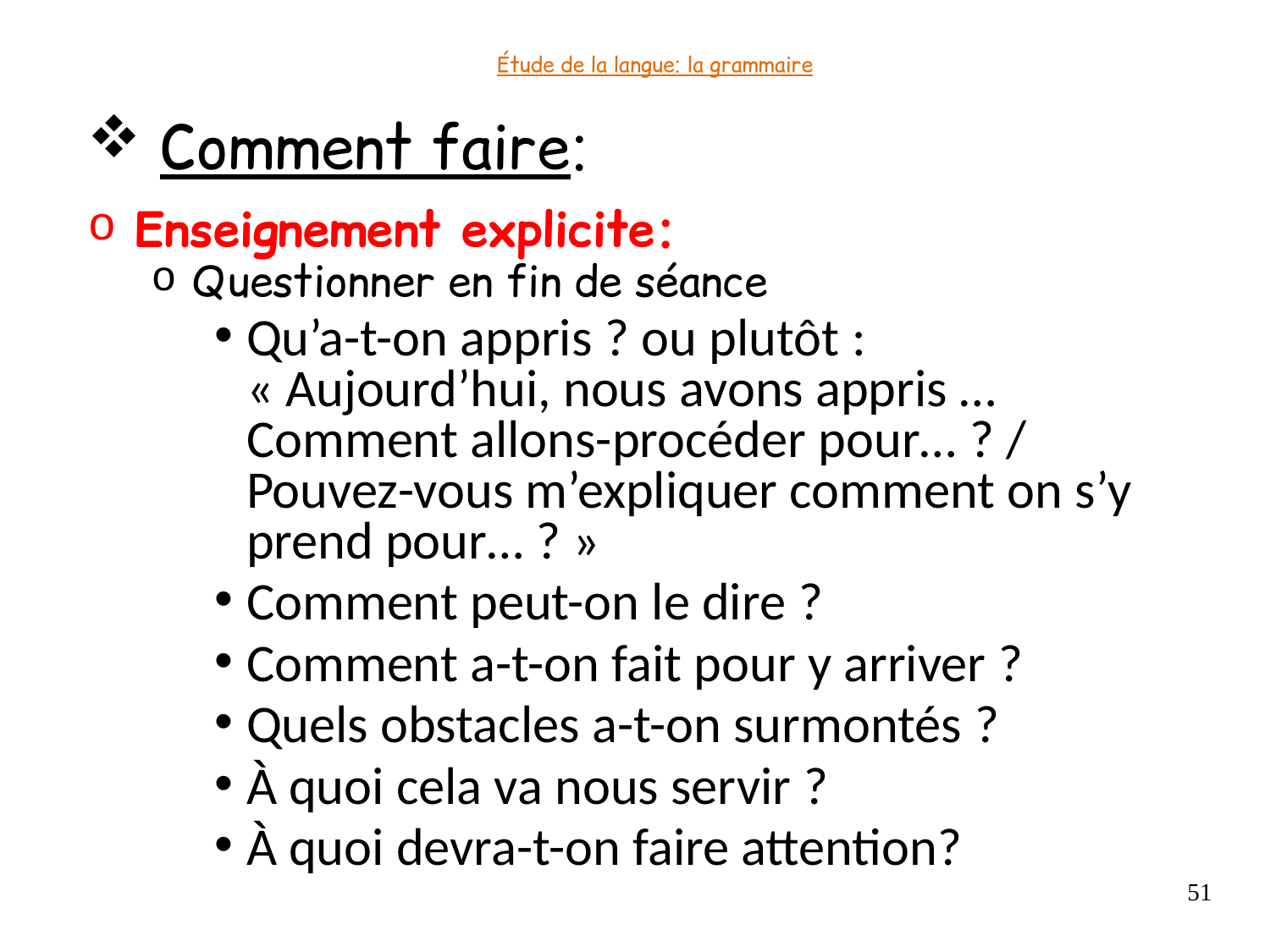

# Étude de la langue: la grammaire
 Comment faire:

Enseignement explicite:
Questionner en fin de séance
Qu’a-t-on appris ? ou plutôt : « Aujourd’hui, nous avons appris … Comment allons-procéder pour… ? / Pouvez-vous m’expliquer comment on s’y prend pour… ? »
Comment peut-on le dire ?
Comment a-t-on fait pour y arriver ?
Quels obstacles a-t-on surmontés ?
À quoi cela va nous servir ?
À quoi devra-t-on faire attention?
51